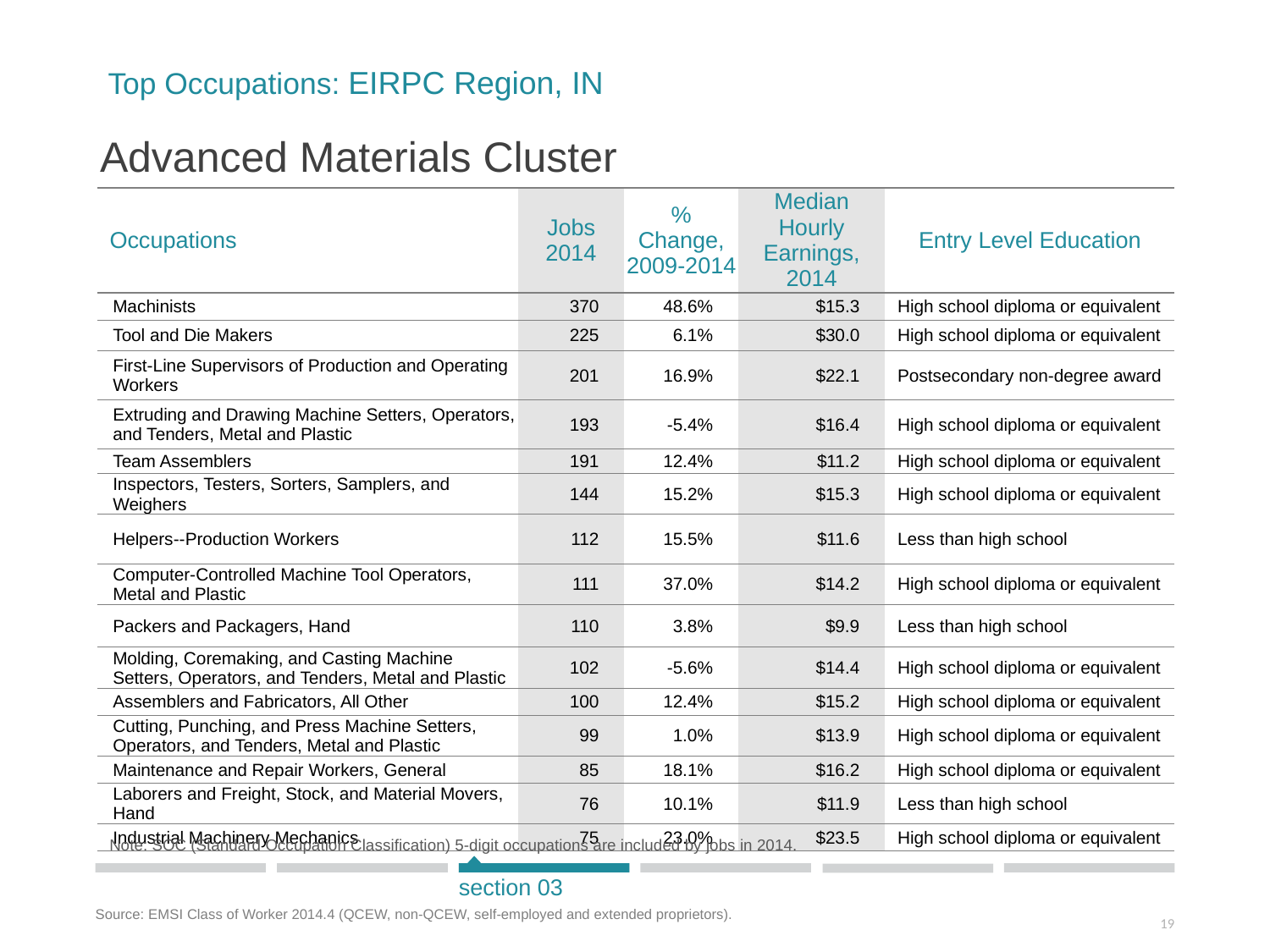

Top Occupations: EIRPC Region, IN
# Advanced Materials Cluster
| Occupations | Jobs 2014 | % Change, 2009-2014 | Median Hourly Earnings, 2014 | Entry Level Education |
| --- | --- | --- | --- | --- |
| Machinists | 370 | 48.6% | $15.3 | High school diploma or equivalent |
| Tool and Die Makers | 225 | 6.1% | $30.0 | High school diploma or equivalent |
| First-Line Supervisors of Production and Operating Workers | 201 | 16.9% | $22.1 | Postsecondary non-degree award |
| Extruding and Drawing Machine Setters, Operators, and Tenders, Metal and Plastic | 193 | -5.4% | $16.4 | High school diploma or equivalent |
| Team Assemblers | 191 | 12.4% | $11.2 | High school diploma or equivalent |
| Inspectors, Testers, Sorters, Samplers, and Weighers | 144 | 15.2% | $15.3 | High school diploma or equivalent |
| Helpers--Production Workers | 112 | 15.5% | $11.6 | Less than high school |
| Computer-Controlled Machine Tool Operators, Metal and Plastic | 111 | 37.0% | $14.2 | High school diploma or equivalent |
| Packers and Packagers, Hand | 110 | 3.8% | $9.9 | Less than high school |
| Molding, Coremaking, and Casting Machine Setters, Operators, and Tenders, Metal and Plastic | 102 | -5.6% | $14.4 | High school diploma or equivalent |
| Assemblers and Fabricators, All Other | 100 | 12.4% | $15.2 | High school diploma or equivalent |
| Cutting, Punching, and Press Machine Setters, Operators, and Tenders, Metal and Plastic | 99 | 1.0% | $13.9 | High school diploma or equivalent |
| Maintenance and Repair Workers, General | 85 | 18.1% | $16.2 | High school diploma or equivalent |
| Laborers and Freight, Stock, and Material Movers, Hand | 76 | 10.1% | $11.9 | Less than high school |
| Industrial Machinery Mechanics | 75 | 23.0% | $23.5 | High school diploma or equivalent |
Note: SOC (Standard Occupation Classification) 5-digit occupations are included by jobs in 2014.

section 03
Source: EMSI Class of Worker 2014.4 (QCEW, non-QCEW, self-employed and extended proprietors).